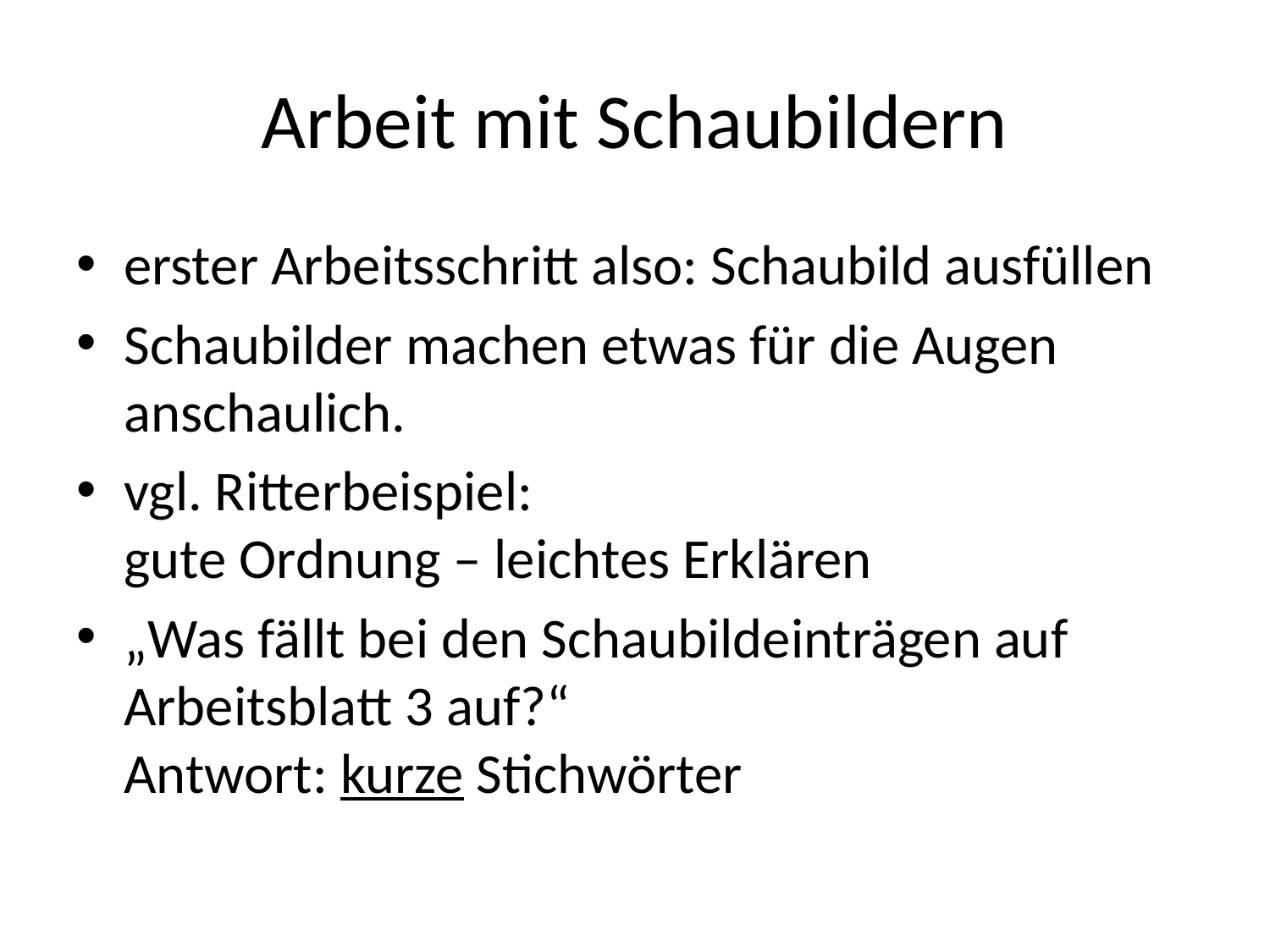

# Arbeit mit Schaubildern
erster Arbeitsschritt also: Schaubild ausfüllen
Schaubilder machen etwas für die Augen anschaulich.
vgl. Ritterbeispiel:
gute Ordnung – leichtes Erklären
„Was fällt bei den Schaubildeinträgen auf Arbeitsblatt 3 auf?“
Antwort: kurze Stichwörter